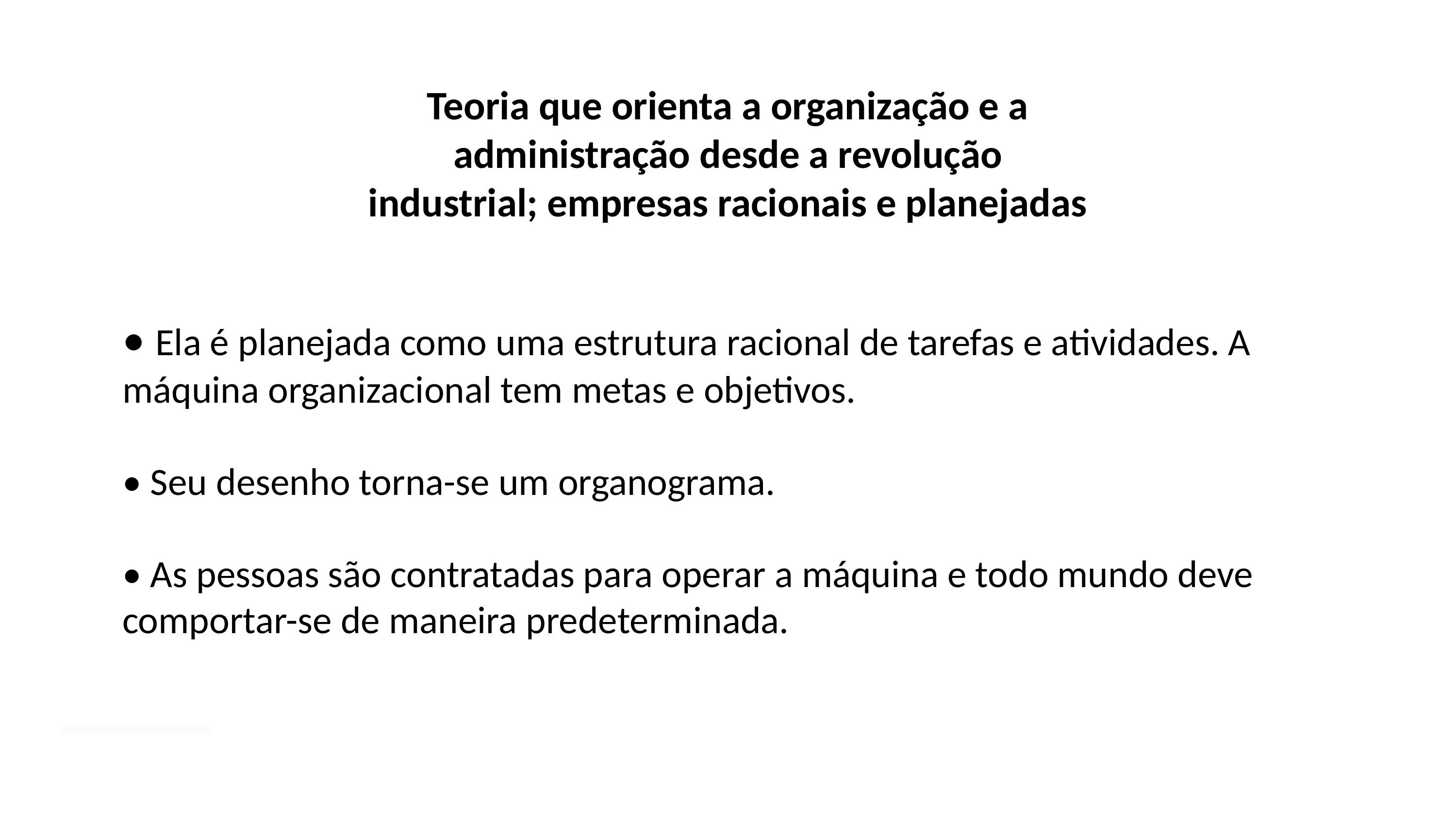

Introdução
Teoria que orienta a organização e a administração desde a revolução industrial; empresas racionais e planejadas
• Ela é planejada como uma estrutura racional de tarefas e atividades. A máquina organizacional tem metas e objetivos.

• Seu desenho torna-se um organograma.

• As pessoas são contratadas para operar a máquina e todo mundo deve comportar-se de maneira predeterminada.